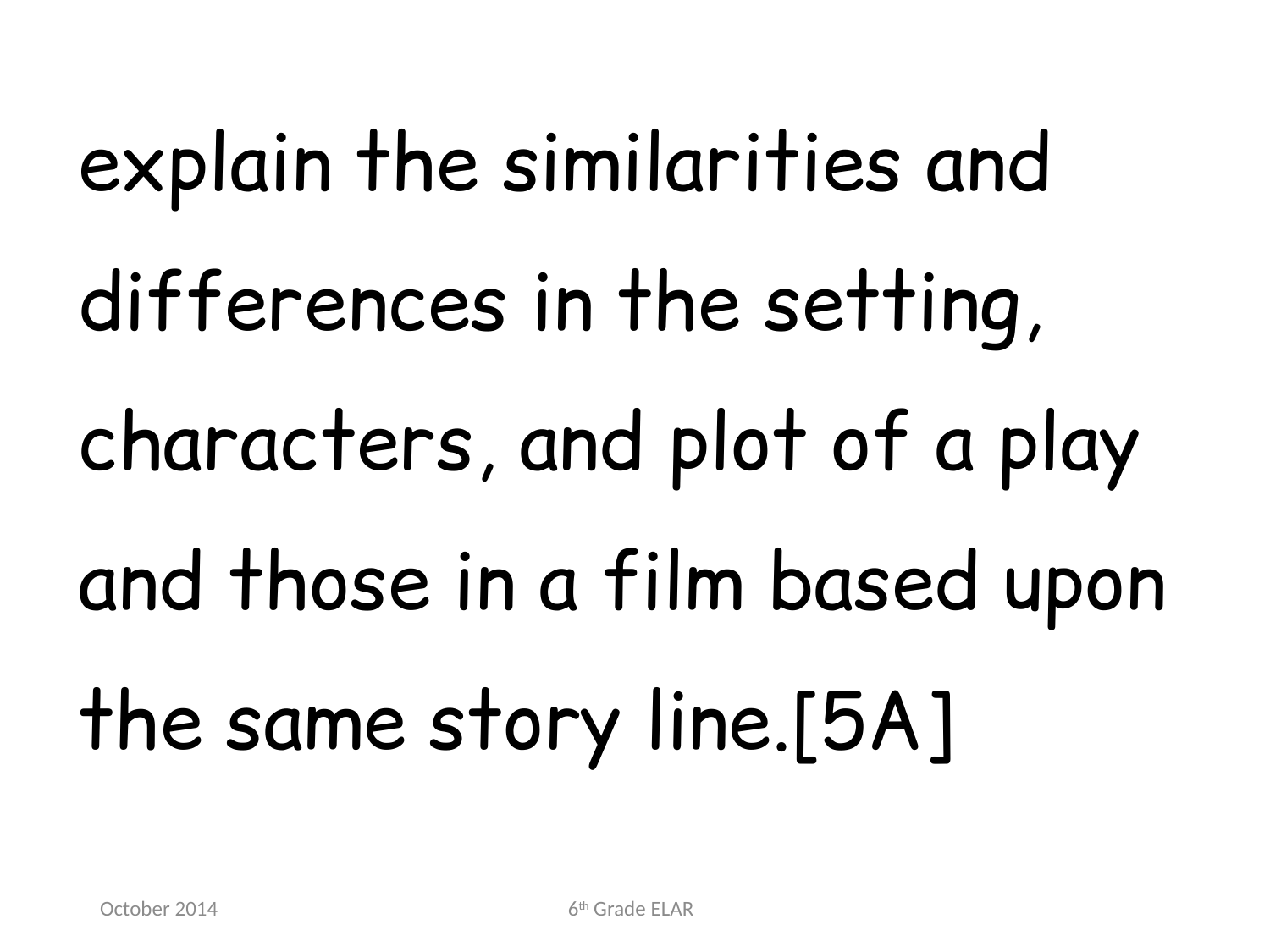

explain the similarities and differences in the setting, characters, and plot of a play and those in a film based upon the same story line.[5A]
October 2014
6th Grade ELAR